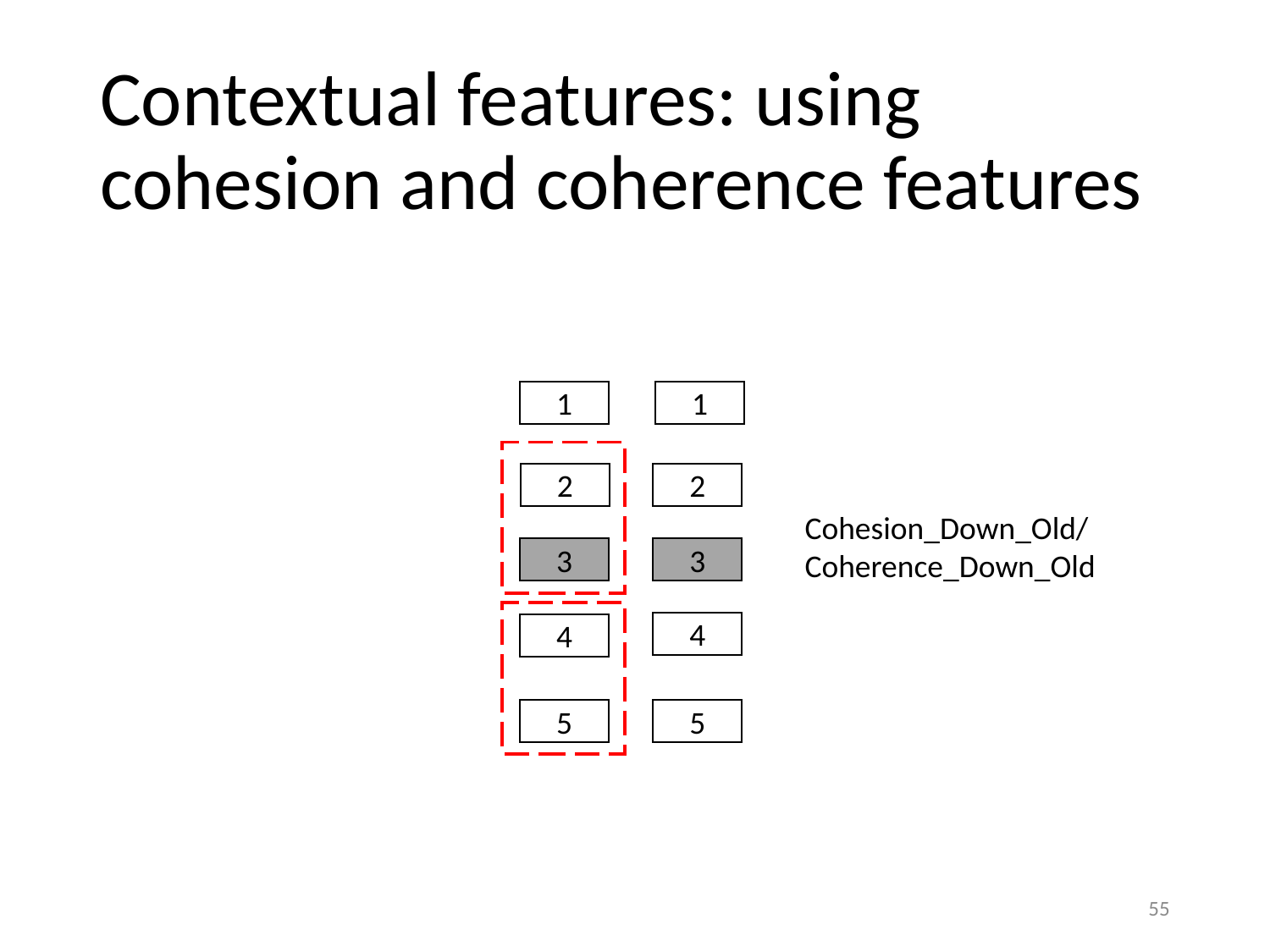

# Contextual features: using cohesion and coherence features

1
1

2
2

Cohesion_Down_Old/Coherence_Down_Old
3
3

4
4
5
5
55